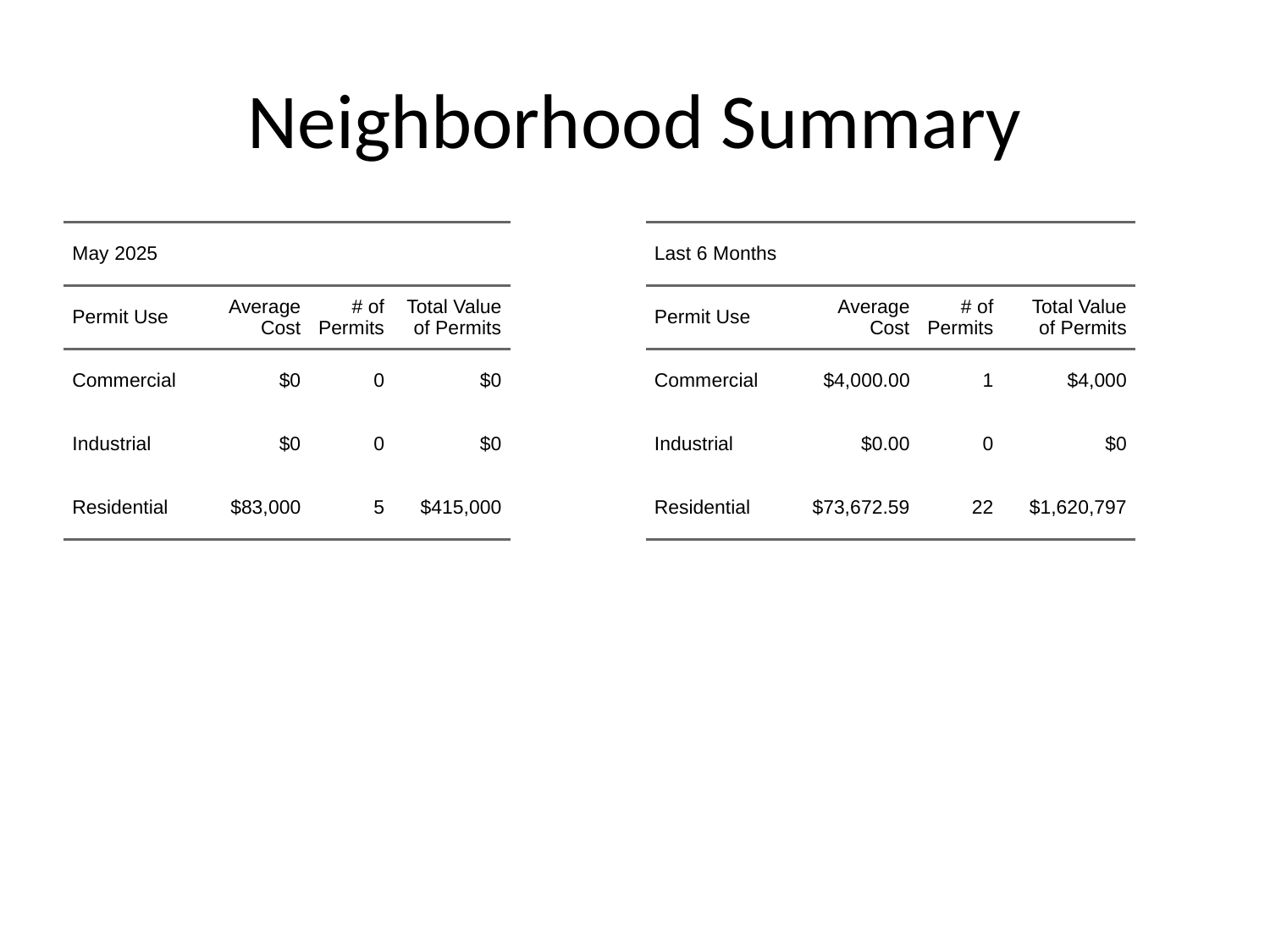

# Neighborhood Summary
| May 2025 | May 2025 | May 2025 | May 2025 |
| --- | --- | --- | --- |
| Permit Use | Average Cost | # of Permits | Total Value of Permits |
| Commercial | $0 | 0 | $0 |
| Industrial | $0 | 0 | $0 |
| Residential | $83,000 | 5 | $415,000 |
| Last 6 Months | Last 6 Months | Last 6 Months | Last 6 Months |
| --- | --- | --- | --- |
| Permit Use | Average Cost | # of Permits | Total Value of Permits |
| Commercial | $4,000.00 | 1 | $4,000 |
| Industrial | $0.00 | 0 | $0 |
| Residential | $73,672.59 | 22 | $1,620,797 |